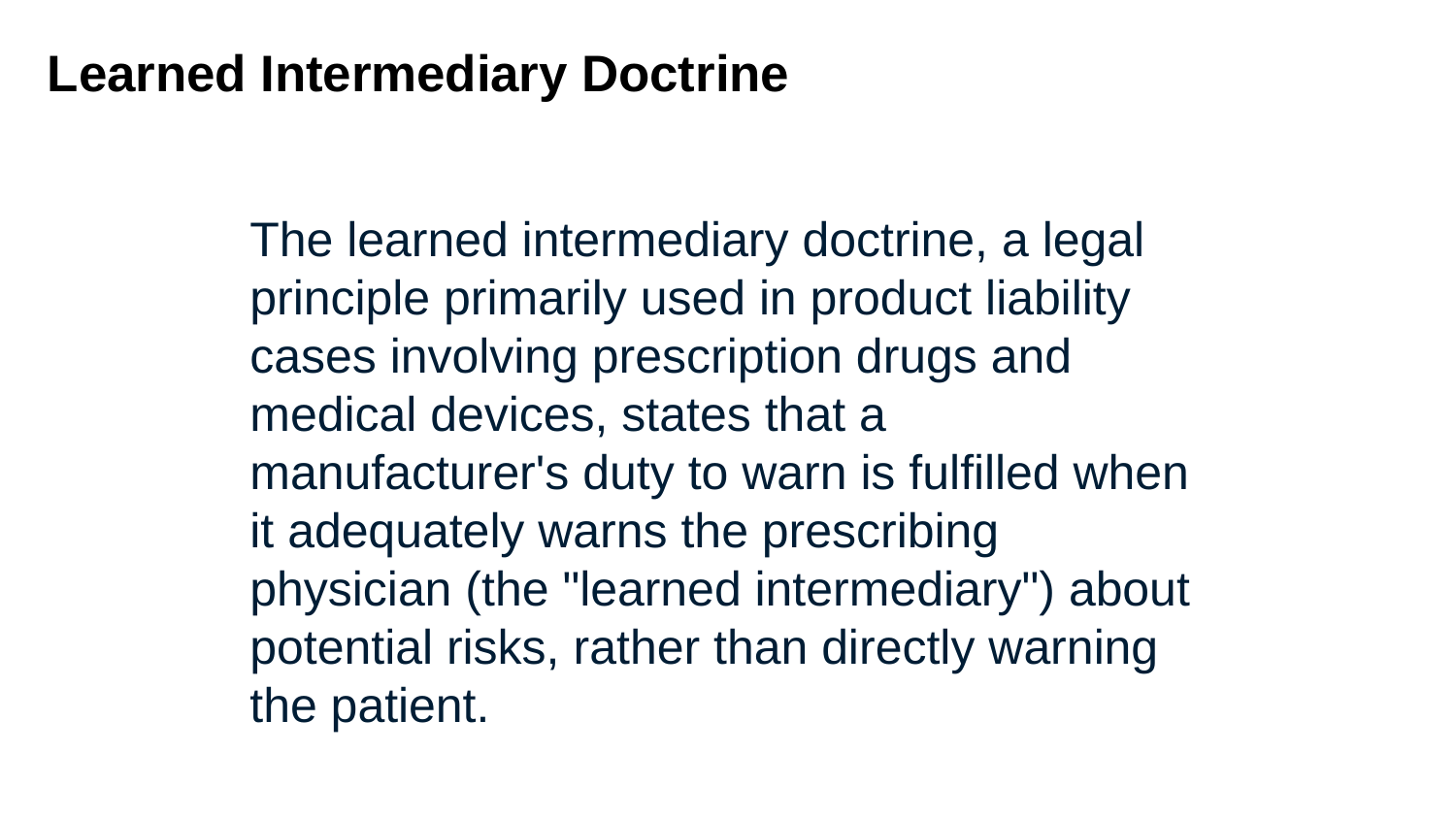

# Learned Intermediary Doctrine

The learned intermediary doctrine, a legal principle primarily used in product liability cases involving prescription drugs and medical devices, states that a manufacturer's duty to warn is fulfilled when it adequately warns the prescribing physician (the "learned intermediary") about potential risks, rather than directly warning the patient.